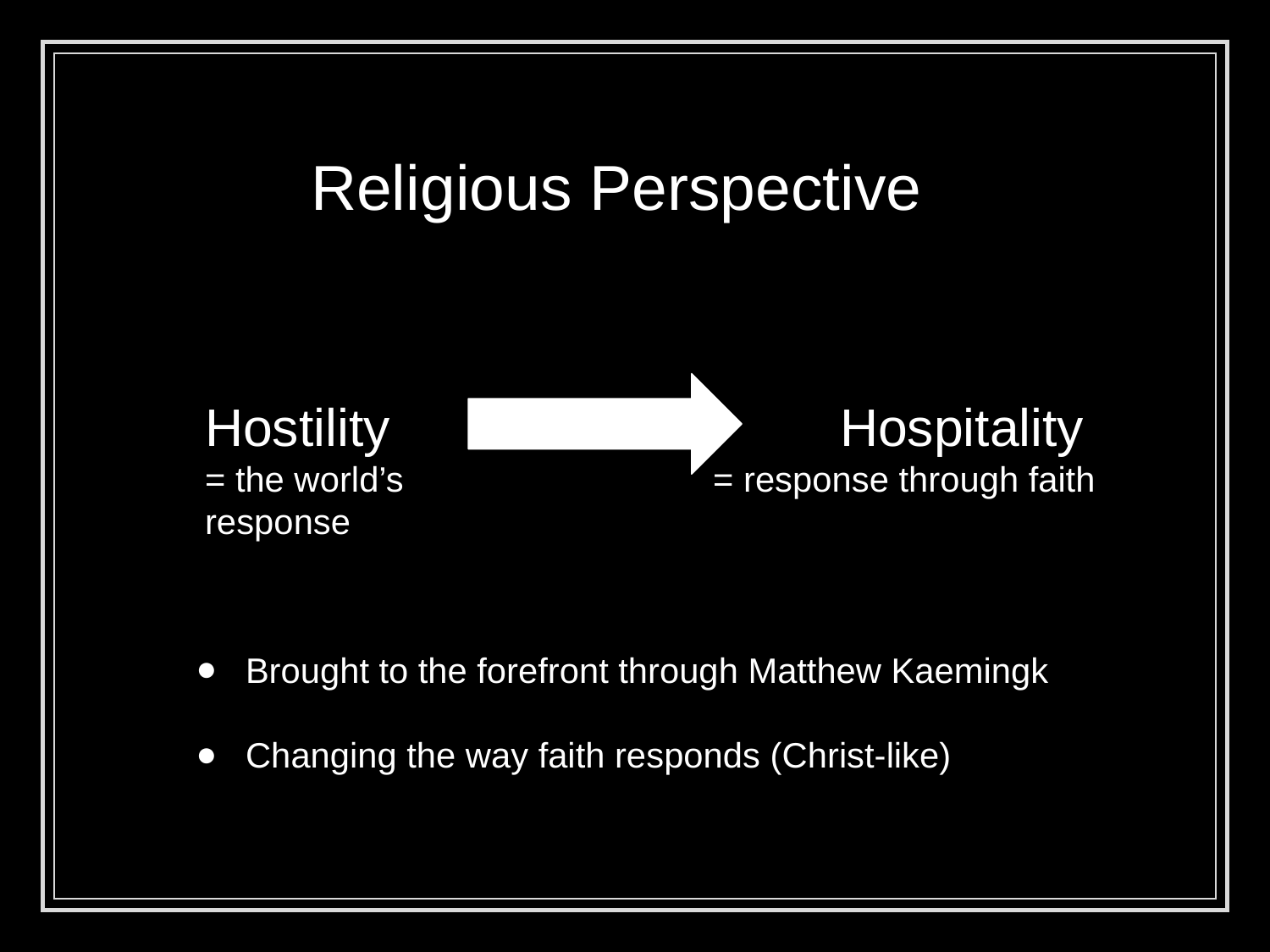

# Religious Perspective

Hostility 				Hospitality
= the world’s 			= response through faith
response

Brought to the forefront through Matthew Kaemingk

Changing the way faith responds (Christ-like)